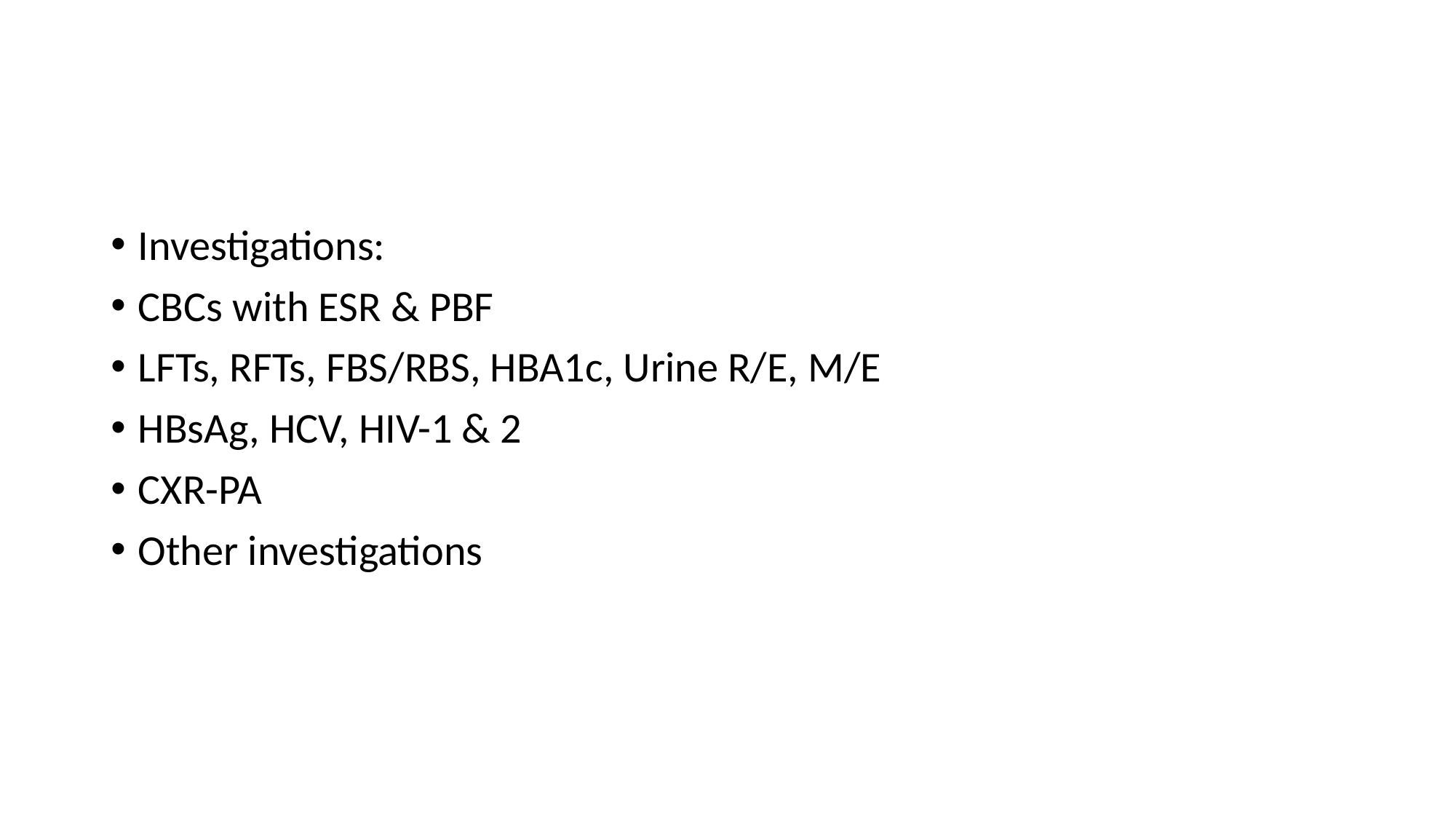

#
Investigations:
CBCs with ESR & PBF
LFTs, RFTs, FBS/RBS, HBA1c, Urine R/E, M/E
HBsAg, HCV, HIV-1 & 2
CXR-PA
Other investigations